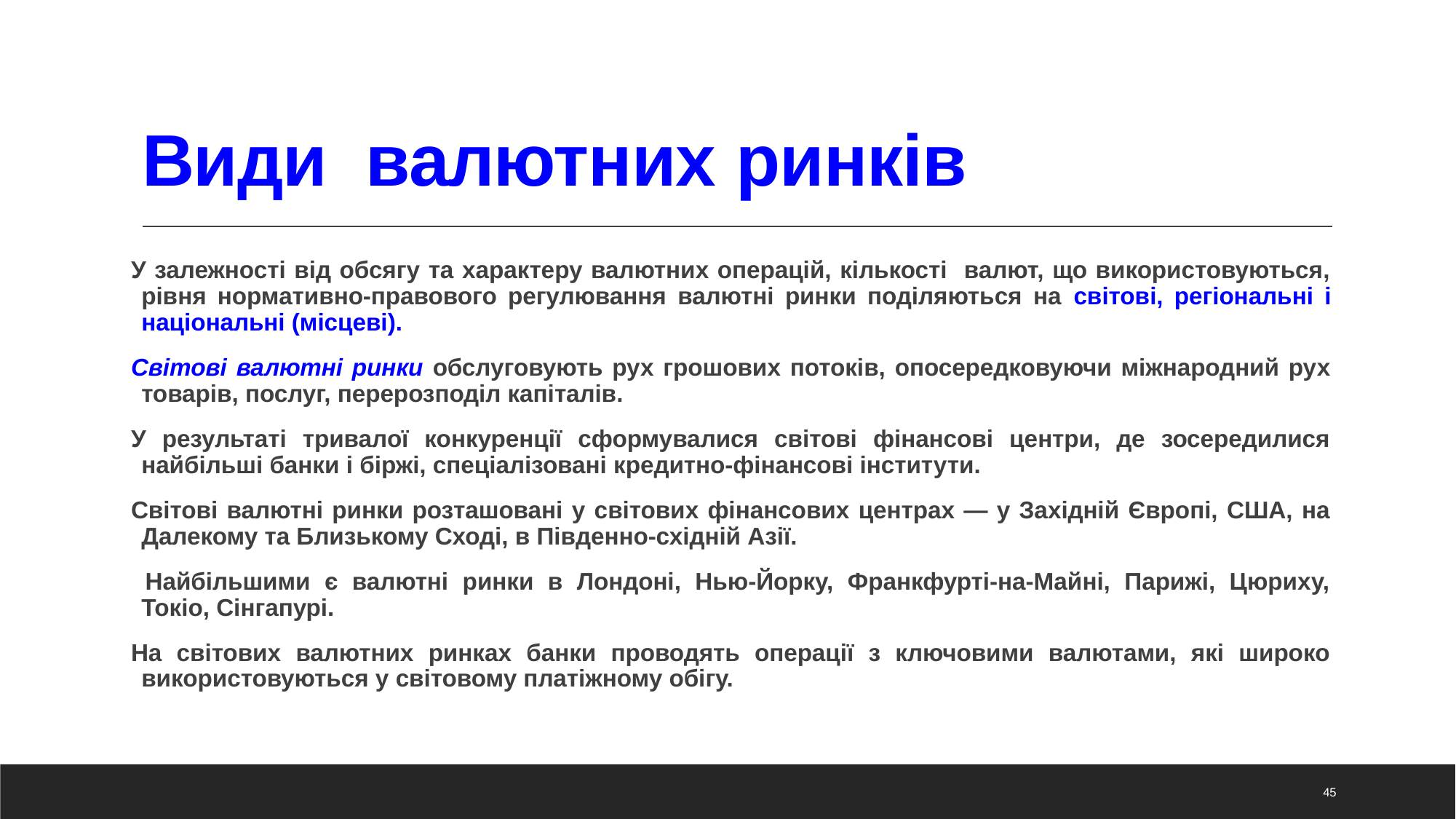

# Види  валютних ринків
У залежності від обсягу та характеру валютних операцій, кількості  валют, що використовуються, рівня нормативно-правового регулювання валютні ринки поділяються на світові, регіональні і національні (місцеві).
Світові валютні ринки обслуговують рух грошових потоків, опосередковуючи міжнародний рух товарів, послуг, перерозподіл капіталів.
У результаті тривалої конкуренції сформувалися світові фінансові центри, де зосередилися найбільші банки і біржі, спеціалізовані кредитно-фінансові інститути.
Світові валютні ринки розташовані у світових фінансових центрах — у Західній Європі, США, на Далекому та Близькому Сході, в Південно-східній Азії.
 Найбільшими є валютні ринки в Лондоні, Нью-Йорку, Франкфуртi-на-Майнi, Парижі, Цюриху, Токіо, Сінгапурі.
На світових валютних ринках банки проводять операції з ключовими валютами, які широко використовуються у світовому платіжному обігу.

45